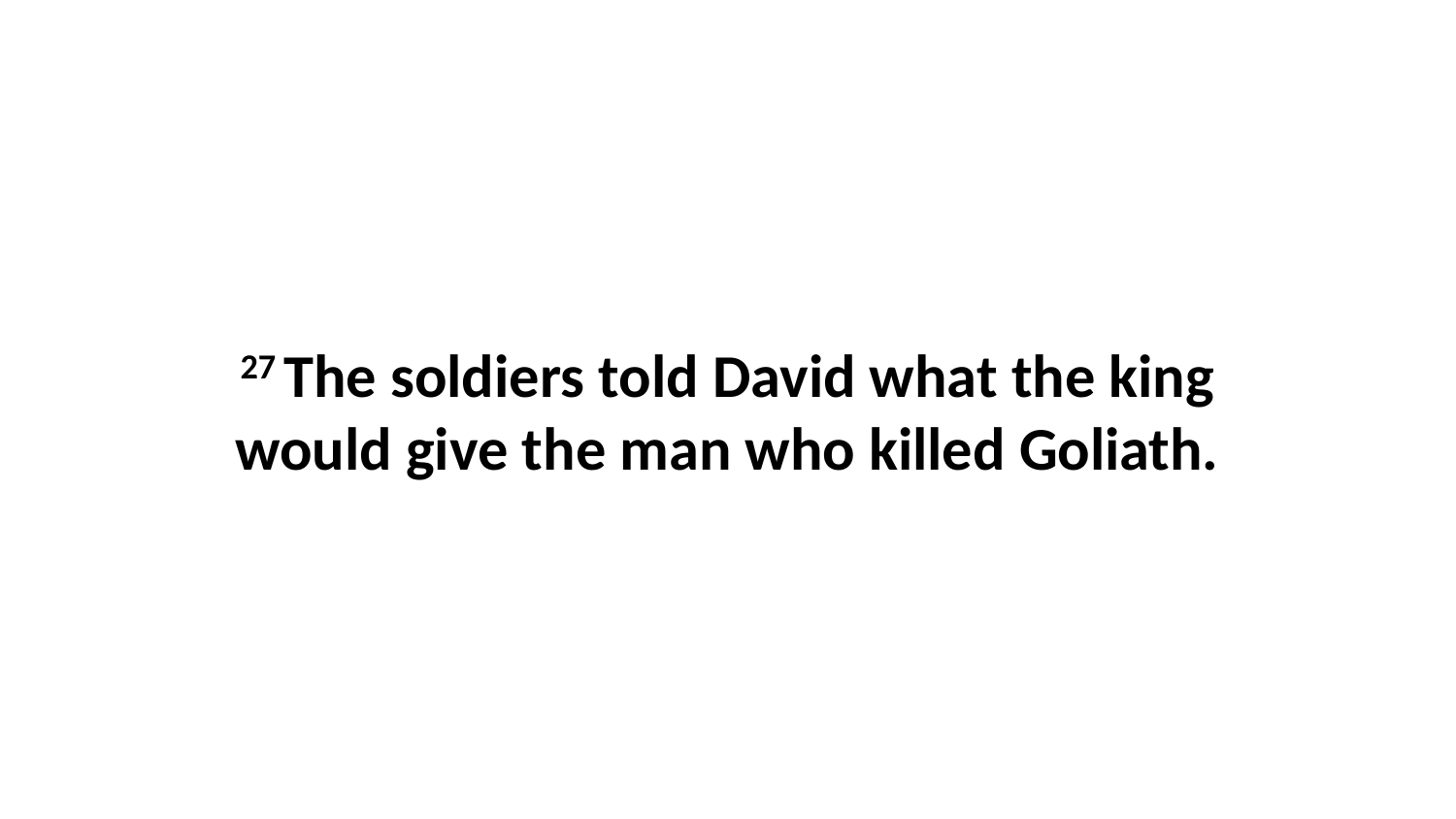

27 The soldiers told David what the king would give the man who killed Goliath.